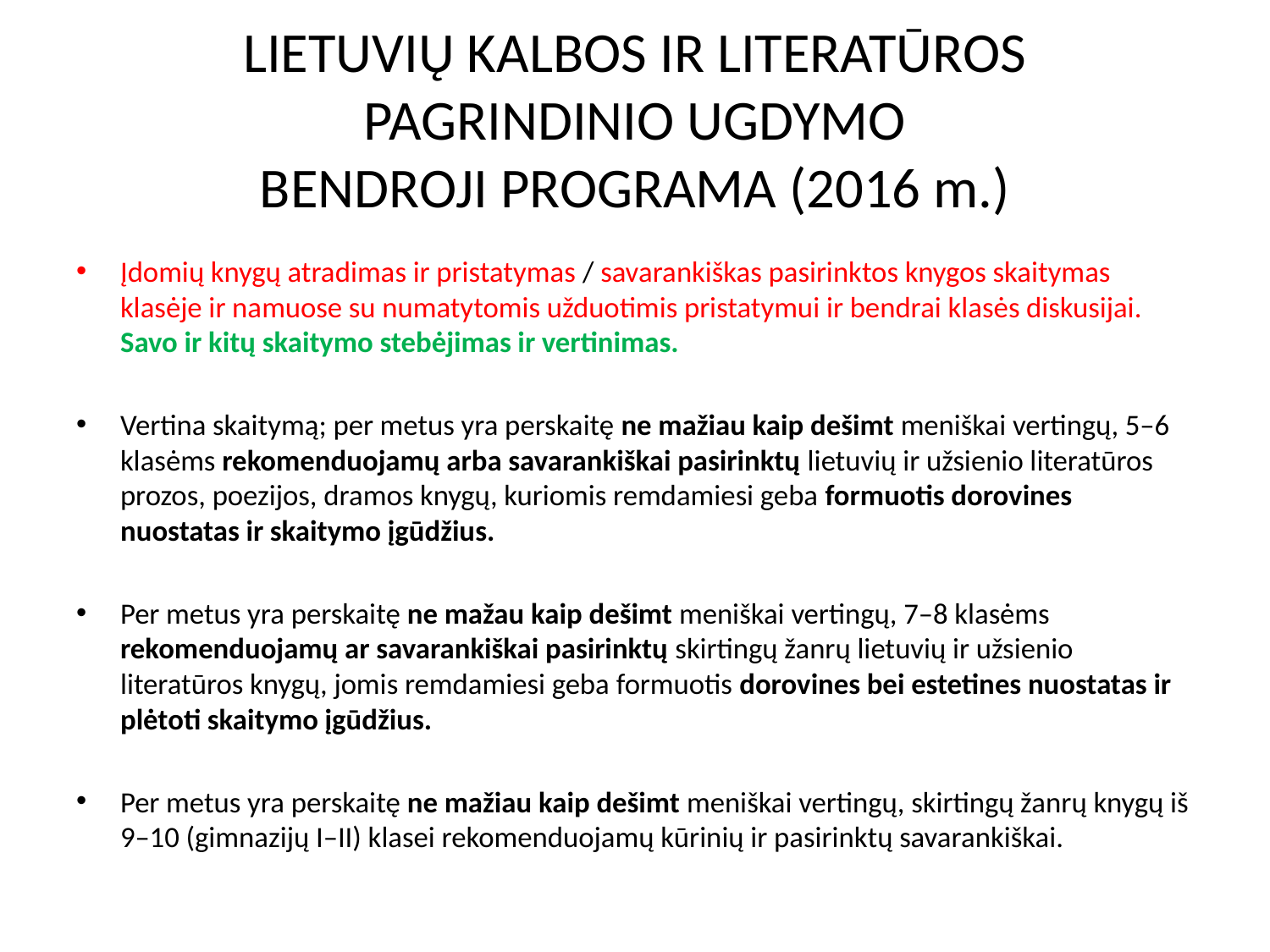

# LIETUVIŲ KALBOS IR LITERATŪROS PAGRINDINIO UGDYMO BENDROJI PROGRAMA (2016 m.)
Įdomių knygų atradimas ir pristatymas / savarankiškas pasirinktos knygos skaitymas klasėje ir namuose su numatytomis užduotimis pristatymui ir bendrai klasės diskusijai. Savo ir kitų skaitymo stebėjimas ir vertinimas.

Vertina skaitymą; per metus yra perskaitę ne mažiau kaip dešimt meniškai vertingų, 5–6 klasėms rekomenduojamų arba savarankiškai pasirinktų lietuvių ir užsienio literatūros prozos, poezijos, dramos knygų, kuriomis remdamiesi geba formuotis dorovines nuostatas ir skaitymo įgūdžius.

Per metus yra perskaitę ne mažau kaip dešimt meniškai vertingų, 7–8 klasėms rekomenduojamų ar savarankiškai pasirinktų skirtingų žanrų lietuvių ir užsienio literatūros knygų, jomis remdamiesi geba formuotis dorovines bei estetines nuostatas ir plėtoti skaitymo įgūdžius.

Per metus yra perskaitę ne mažiau kaip dešimt meniškai vertingų, skirtingų žanrų knygų iš 9–10 (gimnazijų I–II) klasei rekomenduojamų kūrinių ir pasirinktų savarankiškai.